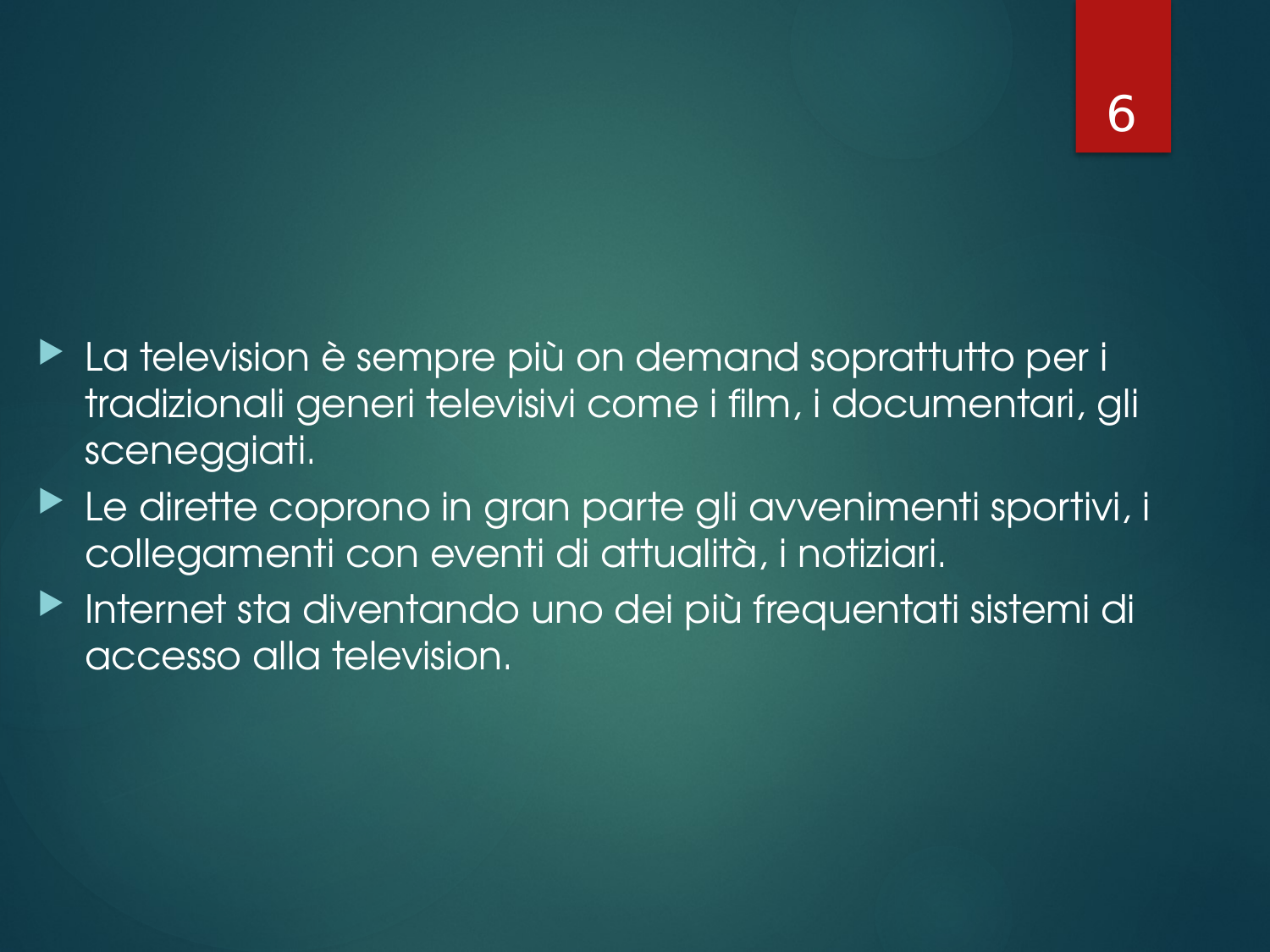

6
La television è sempre più on demand soprattutto per i tradizionali generi televisivi come i film, i documentari, gli sceneggiati.
Le dirette coprono in gran parte gli avvenimenti sportivi, i collegamenti con eventi di attualità, i notiziari.
Internet sta diventando uno dei più frequentati sistemi di accesso alla television.